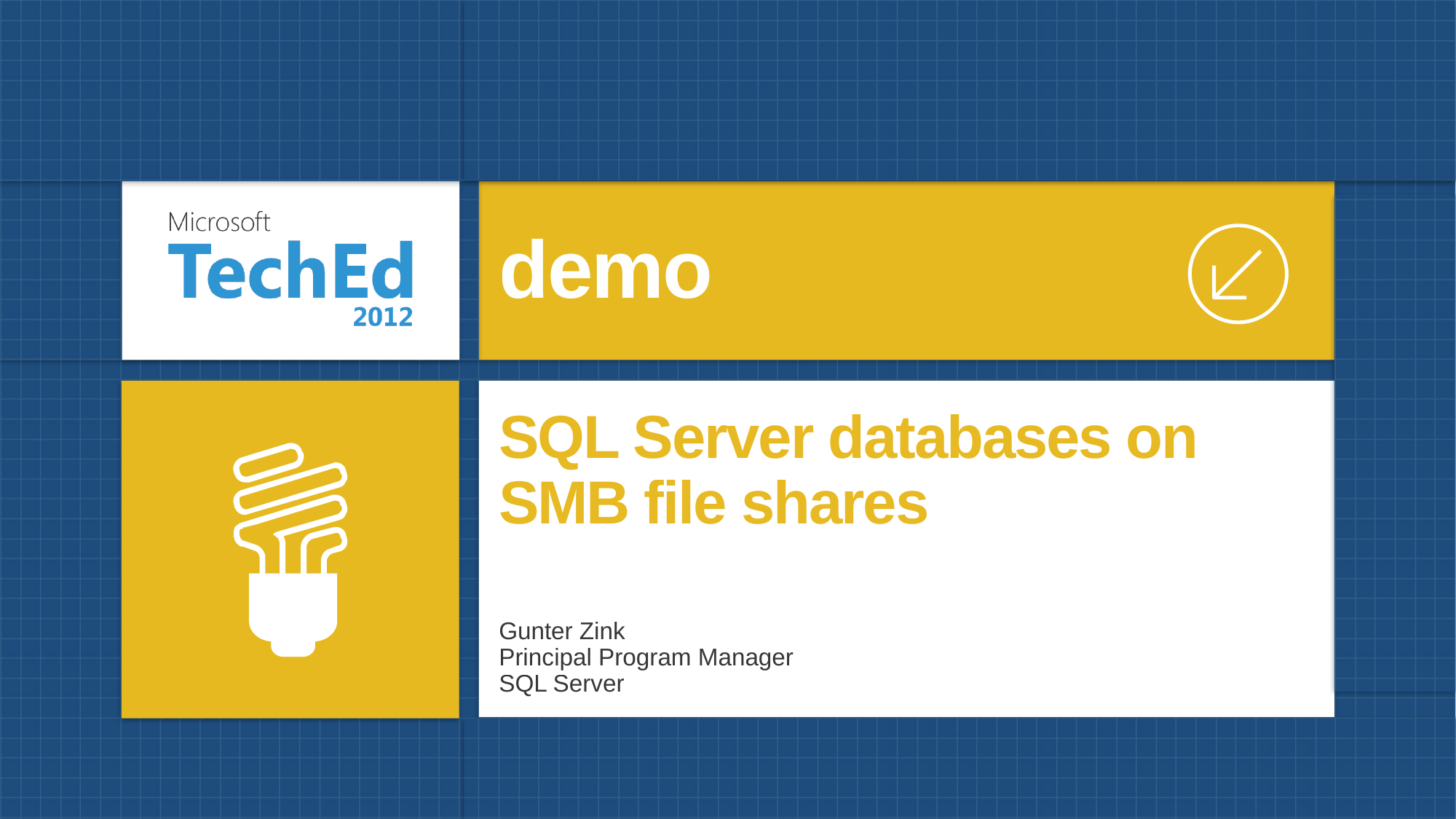

demo
# SQL Server databases on SMB file shares
Gunter Zink
Principal Program Manager
SQL Server